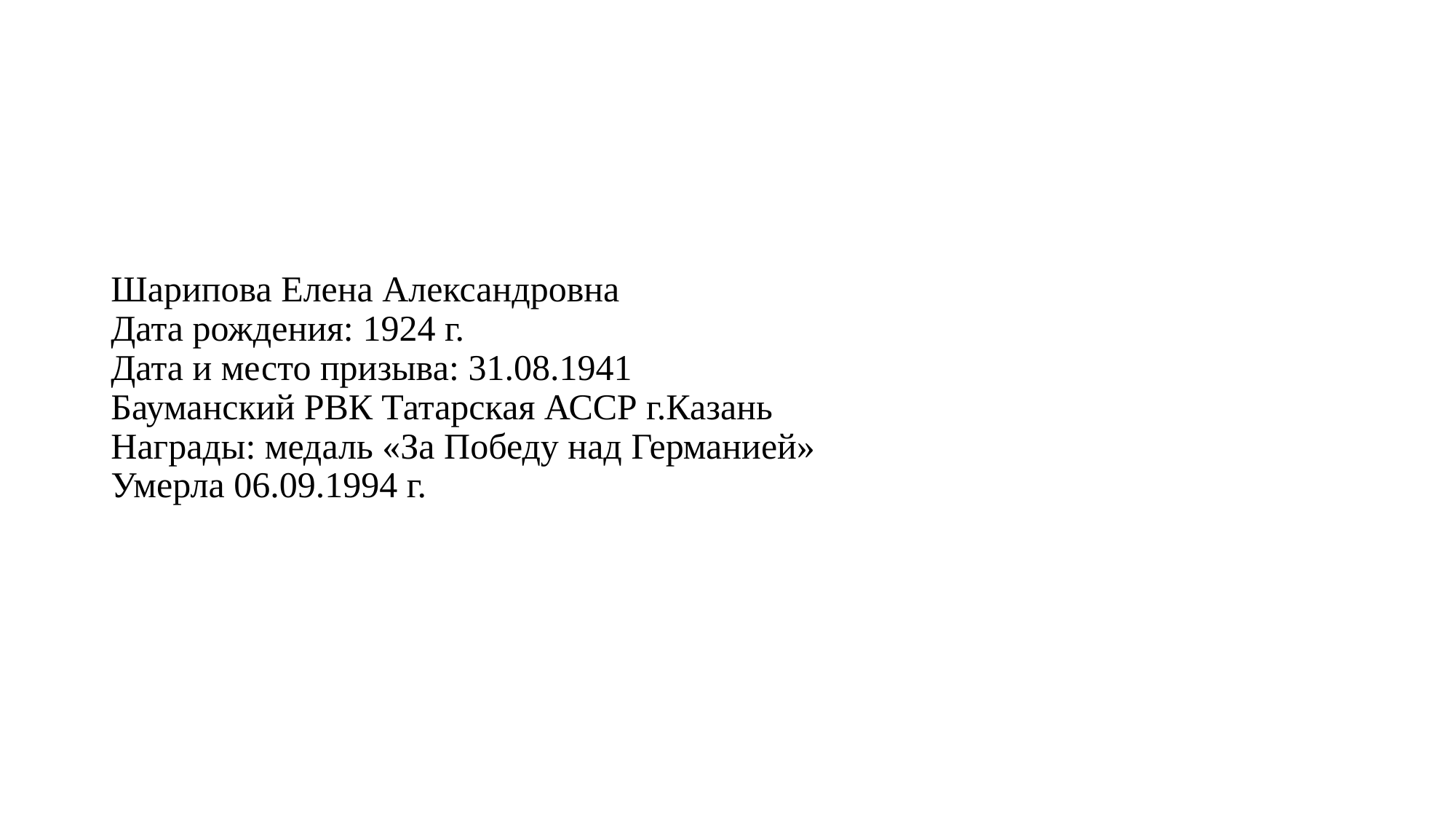

# Шарипова Елена Александровна Дата рождения: 1924 г. Дата и место призыва: 31.08.1941 Бауманский РВК Татарская АССР г.Казань Награды: медаль «За Победу над Германией» Умерла 06.09.1994 г.